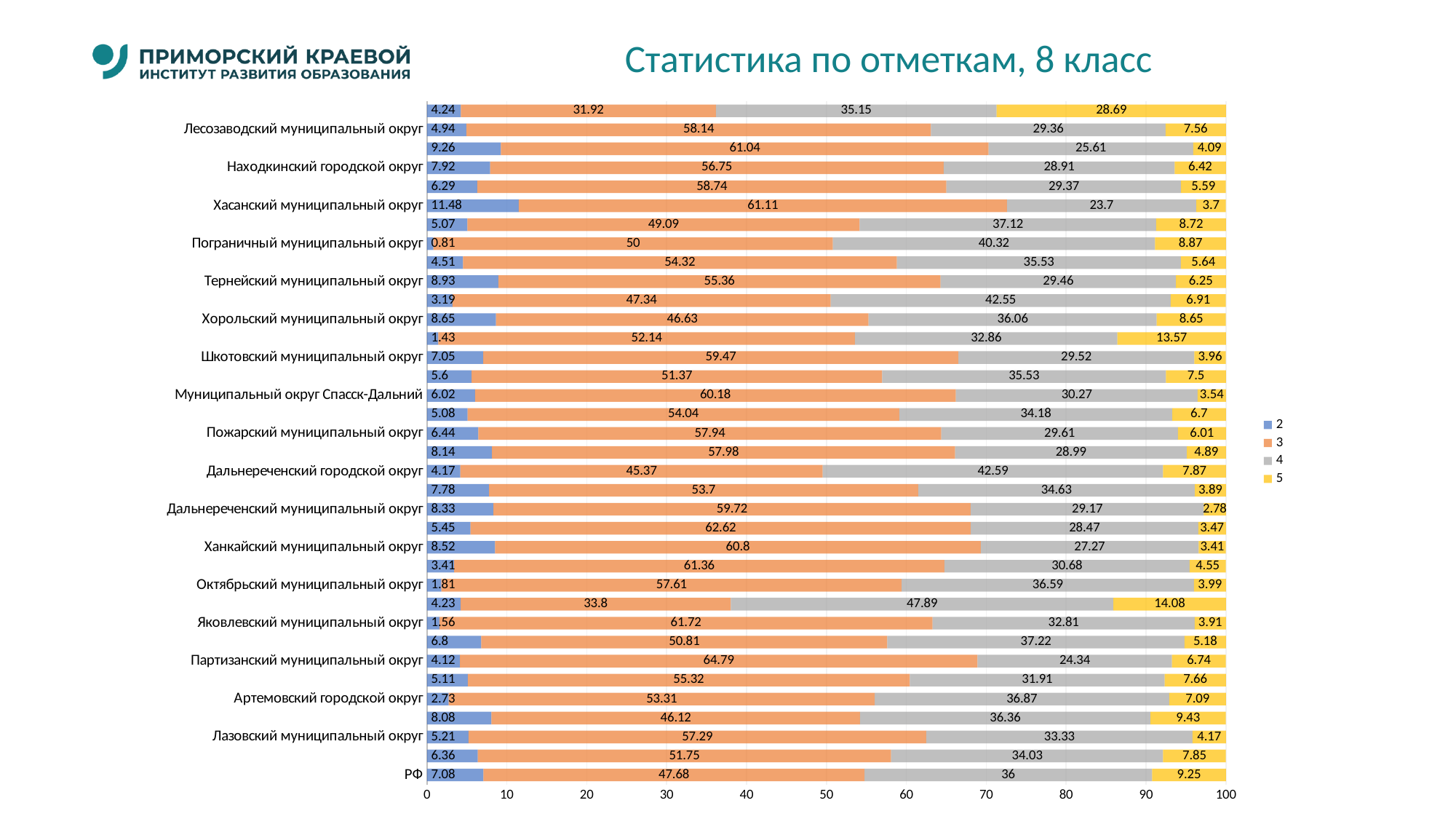

# Статистика по отметкам, 8 класс

### Chart

| Category | 2 | 3 | 4 | 5 |
|---|---|---|---|---|
| РФ | 7.08 | 47.68 | 36.0 | 9.25 |
| Приморский край | 6.36 | 51.75 | 34.03 | 7.85 |
| Лазовский муниципальный округ | 5.21 | 57.29 | 33.33 | 4.17 |
| Владивостокский городской округ | 8.08 | 46.12 | 36.36 | 9.43 |
| Артемовский городской округ | 2.73 | 53.31 | 36.87 | 7.09 |
| Кавалеровский муниципальный округ | 5.11 | 55.32 | 31.91 | 7.66 |
| Партизанский муниципальный округ | 4.12 | 64.79 | 24.34 | 6.74 |
| Черниговский муниципальный округ | 6.8 | 50.81 | 37.22 | 5.18 |
| Яковлевский муниципальный округ | 1.56 | 61.72 | 32.81 | 3.91 |
| Ольгинский муниципальный округ | 4.23 | 33.8 | 47.89 | 14.08 |
| Октябрьский муниципальный округ | 1.81 | 57.61 | 36.59 | 3.99 |
| Анучинский муниципальный округ | 3.41 | 61.36 | 30.68 | 4.55 |
| Ханкайский муниципальный округ | 8.52 | 60.8 | 27.27 | 3.41 |
| Городской округ Большой Камень | 5.45 | 62.62 | 28.47 | 3.47 |
| Дальнереченский муниципальный округ | 8.33 | 59.72 | 29.17 | 2.78 |
| Фокино | 7.78 | 53.7 | 34.63 | 3.89 |
| Дальнереченский городской округ | 4.17 | 45.37 | 42.59 | 7.87 |
| Михайловский муниципальный округ | 8.14 | 57.98 | 28.99 | 4.89 |
| Пожарский муниципальный округ | 6.44 | 57.94 | 29.61 | 6.01 |
| Муниципальный округ город Партизанск | 5.08 | 54.04 | 34.18 | 6.7 |
| Муниципальный округ Спасск-Дальний | 6.02 | 60.18 | 30.27 | 3.54 |
| Уссурийский городской округ | 5.6 | 51.37 | 35.53 | 7.5 |
| Шкотовский муниципальный округ | 7.05 | 59.47 | 29.52 | 3.96 |
| Кировский муниципальный округ | 1.43 | 52.14 | 32.86 | 13.57 |
| Хорольский муниципальный округ | 8.65 | 46.63 | 36.06 | 8.65 |
| Чугуевский муниципальный округ | 3.19 | 47.34 | 42.55 | 6.91 |
| Тернейский муниципальный округ | 8.93 | 55.36 | 29.46 | 6.25 |
| Арсеньевский городской округ | 4.51 | 54.32 | 35.53 | 5.64 |
| Пограничный муниципальный округ | 0.81 | 50.0 | 40.32 | 8.87 |
| Надеждинский муниципальный район | 5.07 | 49.09 | 37.12 | 8.72 |
| Хасанский муниципальный округ | 11.48 | 61.11 | 23.7 | 3.7 |
| Красноармейский муниципальный округ | 6.29 | 58.74 | 29.37 | 5.59 |
| Находкинский городской округ | 7.92 | 56.75 | 28.91 | 6.42 |
| Дальнегорский муниципальный округ | 9.26 | 61.04 | 25.61 | 4.09 |
| Лесозаводский муниципальный округ | 4.94 | 58.14 | 29.36 | 7.56 |
| Приморский край (региональное подчинение) | 4.24 | 31.92 | 35.15 | 28.69 |